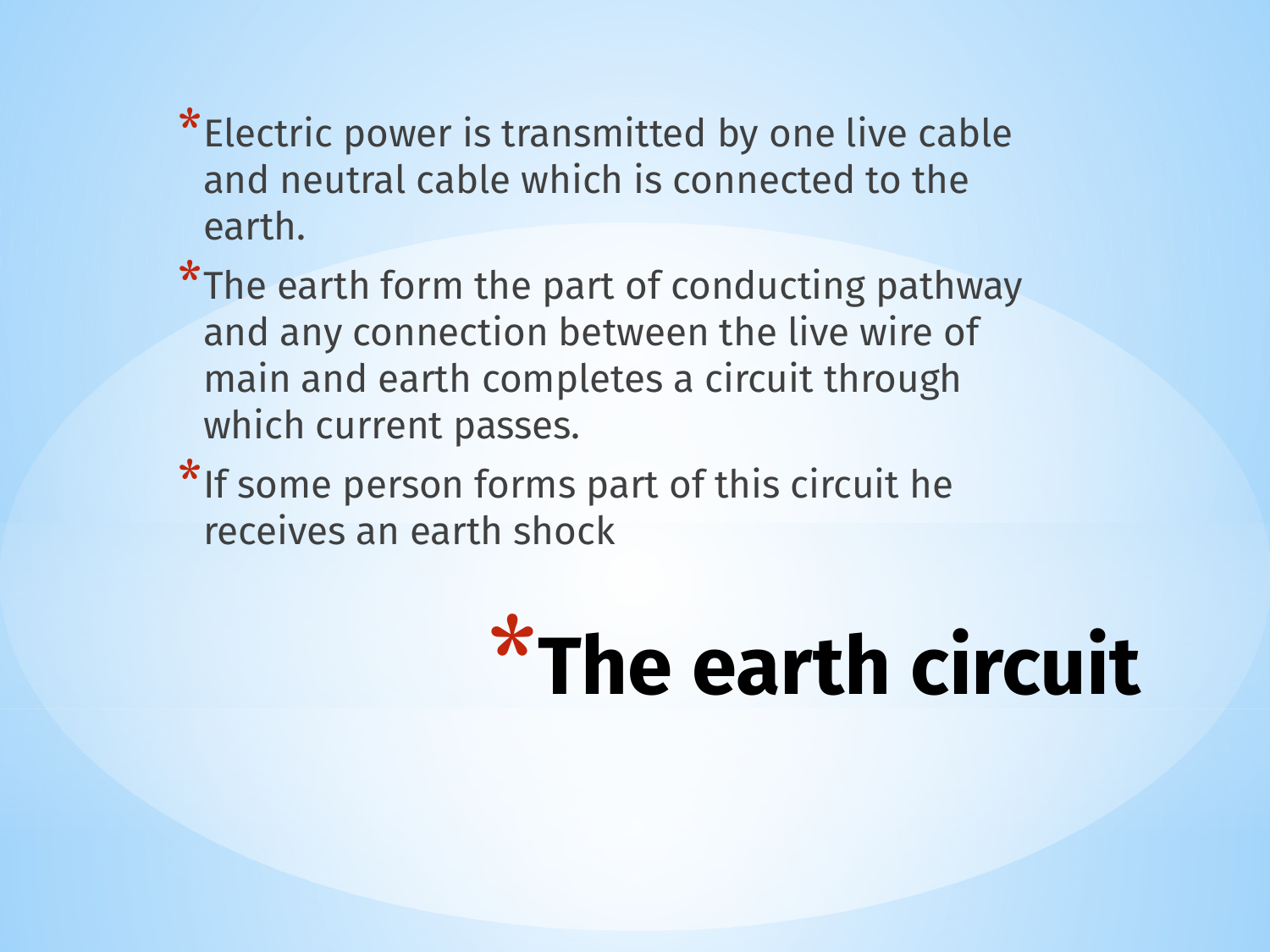

Electric power is transmitted by one live cable and neutral cable which is connected to the earth.
The earth form the part of conducting pathway and any connection between the live wire of main and earth completes a circuit through which current passes.
If some person forms part of this circuit he receives an earth shock
# The earth circuit